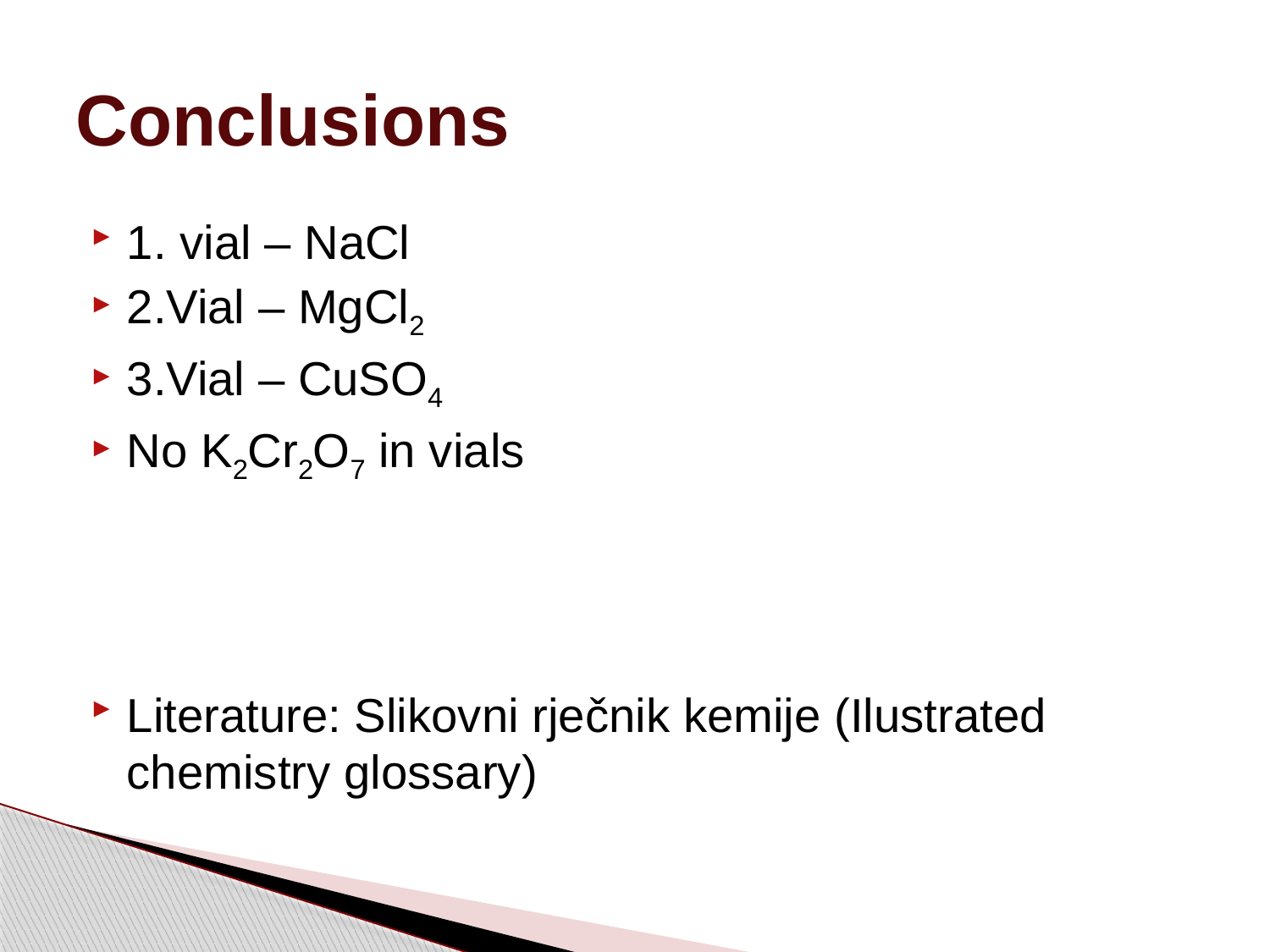

# Conclusions
1. vial – NaCl
2.Vial – MgCl2
3.Vial – CuSO4
No K2Cr2O7 in vials

Literature: Slikovni rječnik kemije (Ilustrated chemistry glossary)